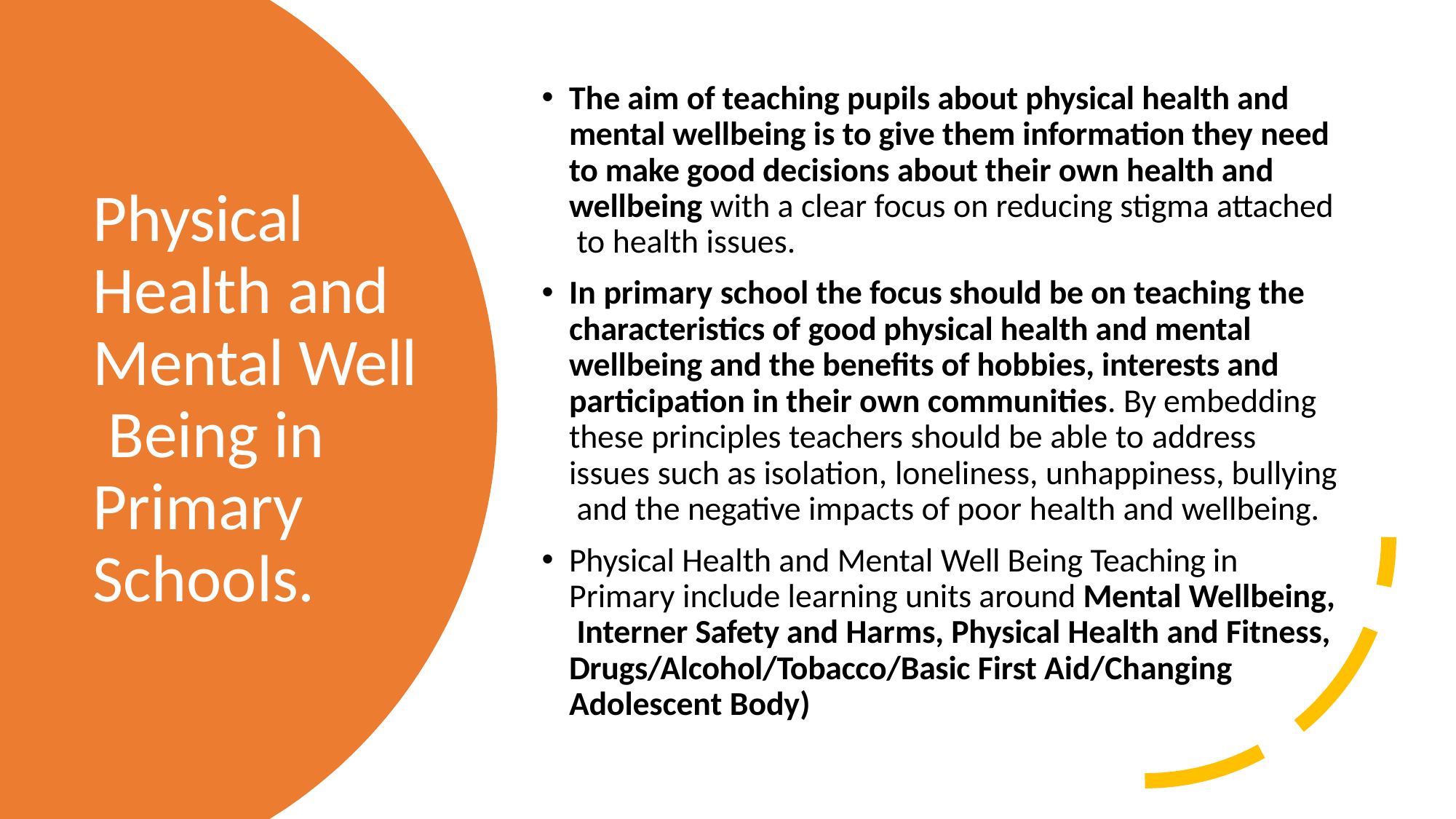

The aim of teaching pupils about physical health and  mental wellbeing is to give them information they need  to make good decisions about their own health and  wellbeing with a clear focus on reducing stigma attached  to health issues.
In primary school the focus should be on teaching the  characteristics of good physical health and mental  wellbeing and the benefits of hobbies, interests and  participation in their own communities. By embedding  these principles teachers should be able to address  issues such as isolation, loneliness, unhappiness, bullying  and the negative impacts of poor health and wellbeing.
Physical Health and Mental Well Being Teaching in  Primary include learning units around Mental Wellbeing,  Interner Safety and Harms, Physical Health and Fitness,  Drugs/Alcohol/Tobacco/Basic First Aid/Changing  Adolescent Body)
Physical  Health and  Mental Well  Being in  Primary  Schools.